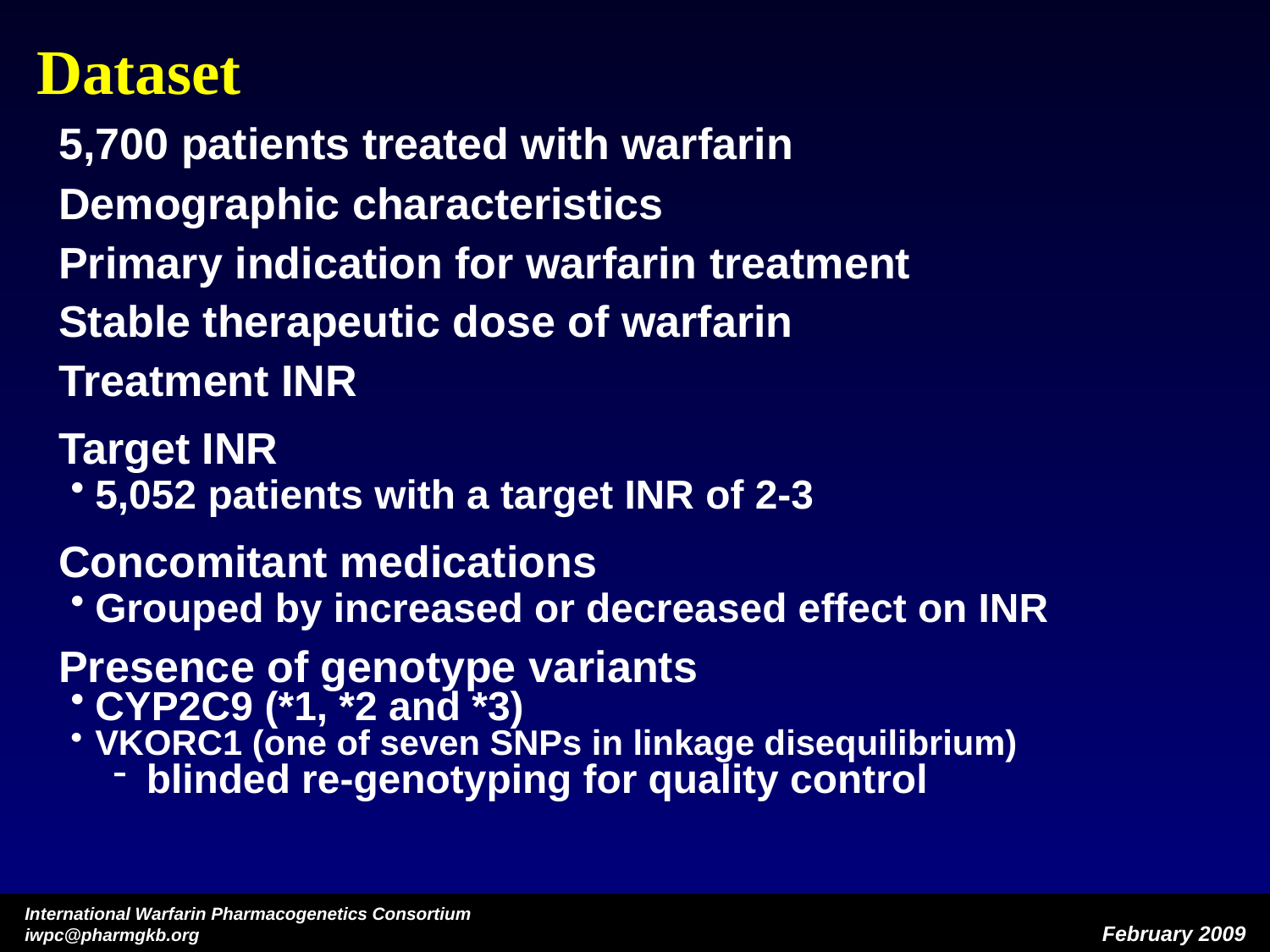

# Dataset

5,700 patients treated with warfarin
Demographic characteristics
Primary indication for warfarin treatment
Stable therapeutic dose of warfarin
Treatment INR
Target INR
5,052 patients with a target INR of 2-3
Concomitant medications
Grouped by increased or decreased effect on INR
Presence of genotype variants
CYP2C9 (*1, *2 and *3)
VKORC1 (one of seven SNPs in linkage disequilibrium)
blinded re-genotyping for quality control